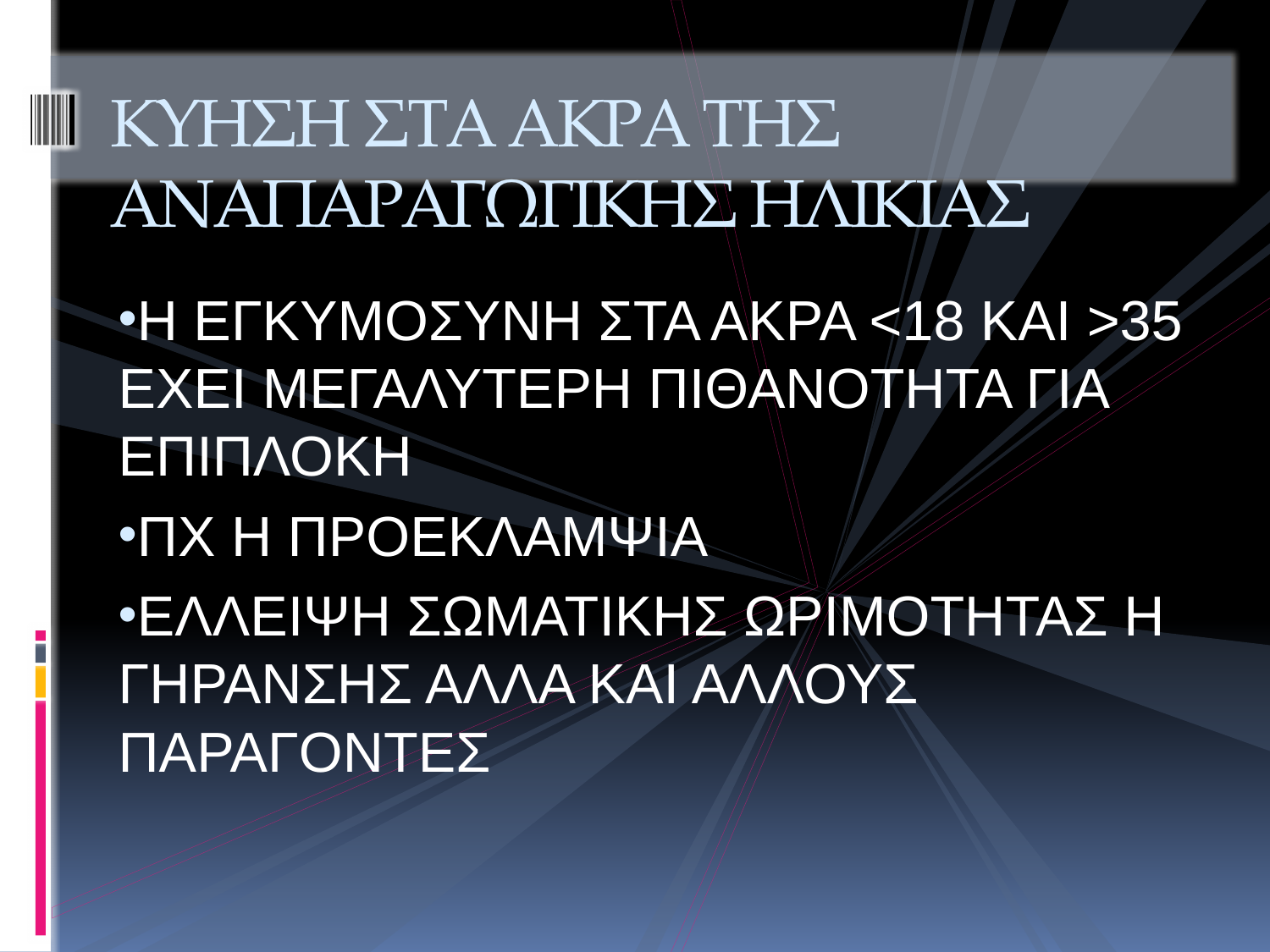

# ΚΥΗΣΗ ΣΤΑ ΑΚΡΑ ΤΗΣ ΑΝΑΠΑΡΑΓΩΓΙΚΗΣ ΗΛΙΚΙΑΣ
Η ΕΓΚΥΜΟΣΥΝΗ ΣΤΑ ΑΚΡΑ <18 ΚΑΙ >35 ΕΧΕΙ ΜΕΓΑΛΥΤΕΡΗ ΠΙΘΑΝΟΤΗΤΑ ΓΙΑ ΕΠΙΠΛΟΚΗ
ΠΧ Η ΠΡΟΕΚΛΑΜΨΙΑ
ΕΛΛΕΙΨΗ ΣΩΜΑΤΙΚΗΣ ΩΡΙΜΟΤΗΤΑΣ Η ΓΗΡΑΝΣΗΣ ΑΛΛΑ ΚΑΙ ΑΛΛΟΥΣ ΠΑΡΑΓΟΝΤΕΣ